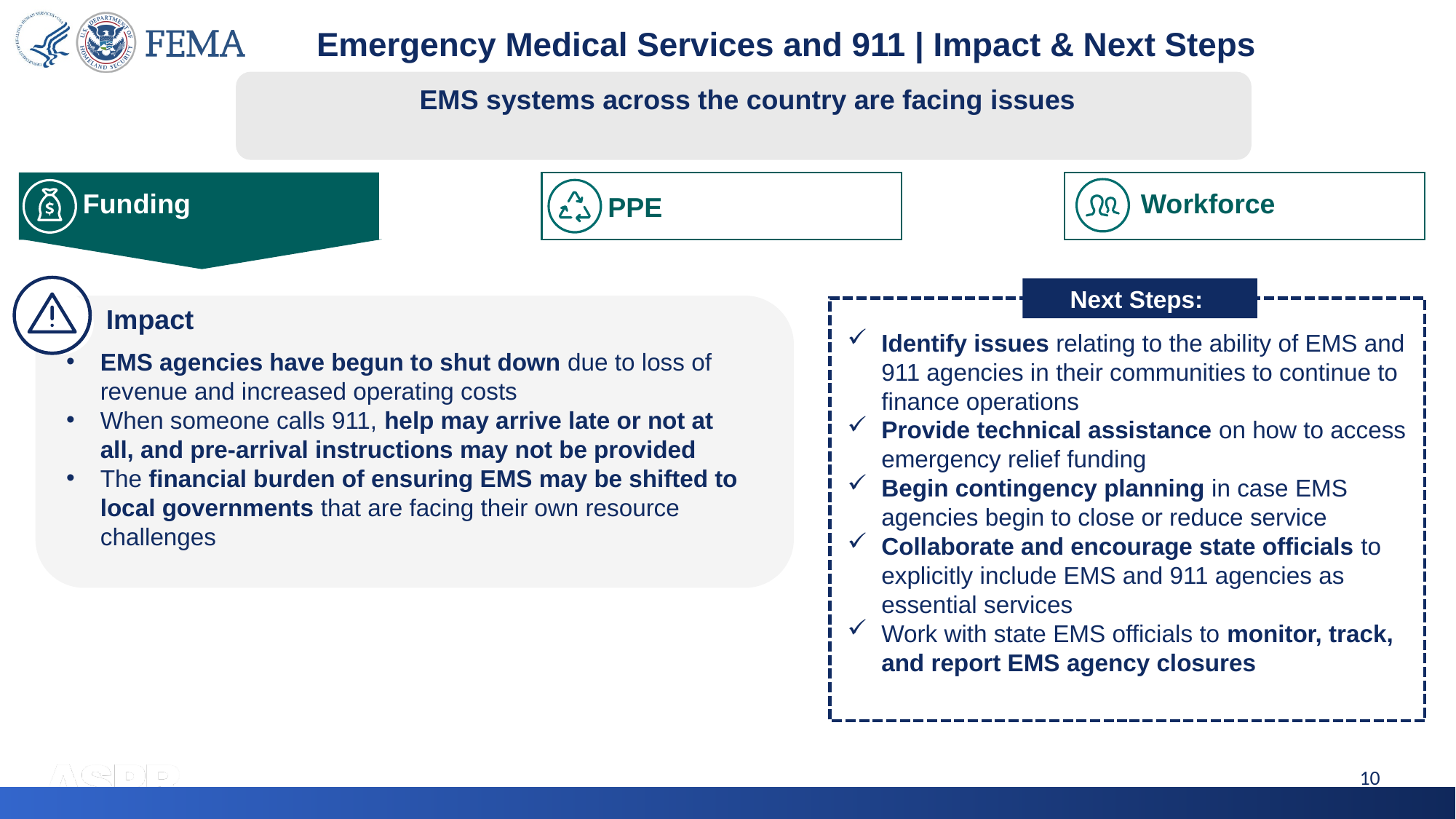

Emergency Medical Services and 911 | Impact & Next Steps

EMS systems across the country are facing issues

Funding

PPE

Workforce

Impact
EMS agencies have begun to shut down due to loss of revenue and increased operating costs
When someone calls 911, help may arrive late or not at all, and pre-arrival instructions may not be provided
The financial burden of ensuring EMS may be shifted to local governments that are facing their own resource challenges

Next Steps:
This is especially true for private non-profit and private for-profit services that may not have a direct relationship with state emergency management or public health officials.

Identify issues relating to the ability of EMS and 911 agencies in their communities to continue to finance operations
Provide technical assistance on how to access emergency relief funding
Begin contingency planning in case EMS agencies begin to close or reduce service
Collaborate and encourage state officials to explicitly include EMS and 911 agencies as essential services
Work with state EMS officials to monitor, track, and report EMS agency closures